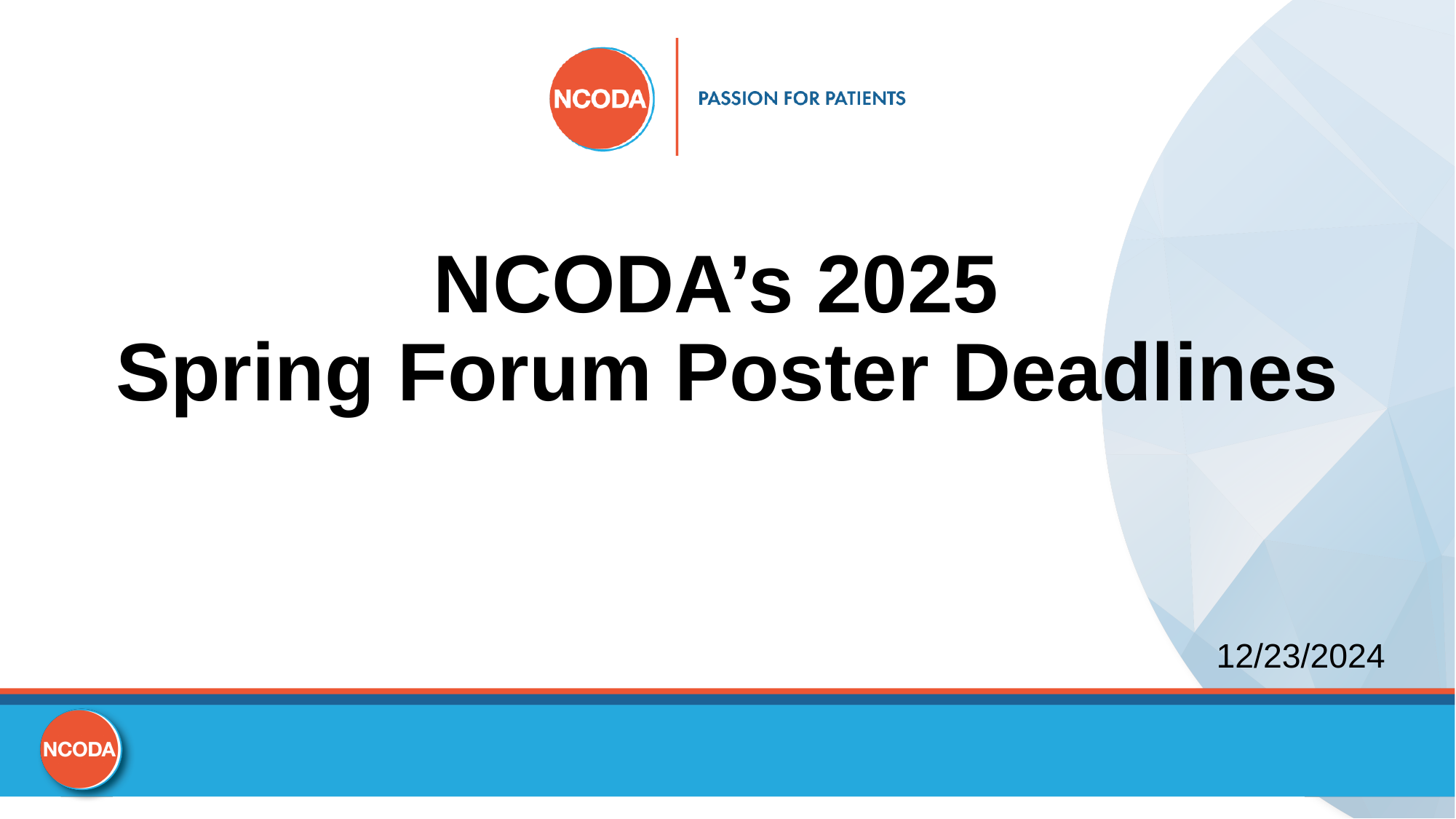

# NCODA’s 2025 Spring Forum Poster Deadlines
12/23/2024